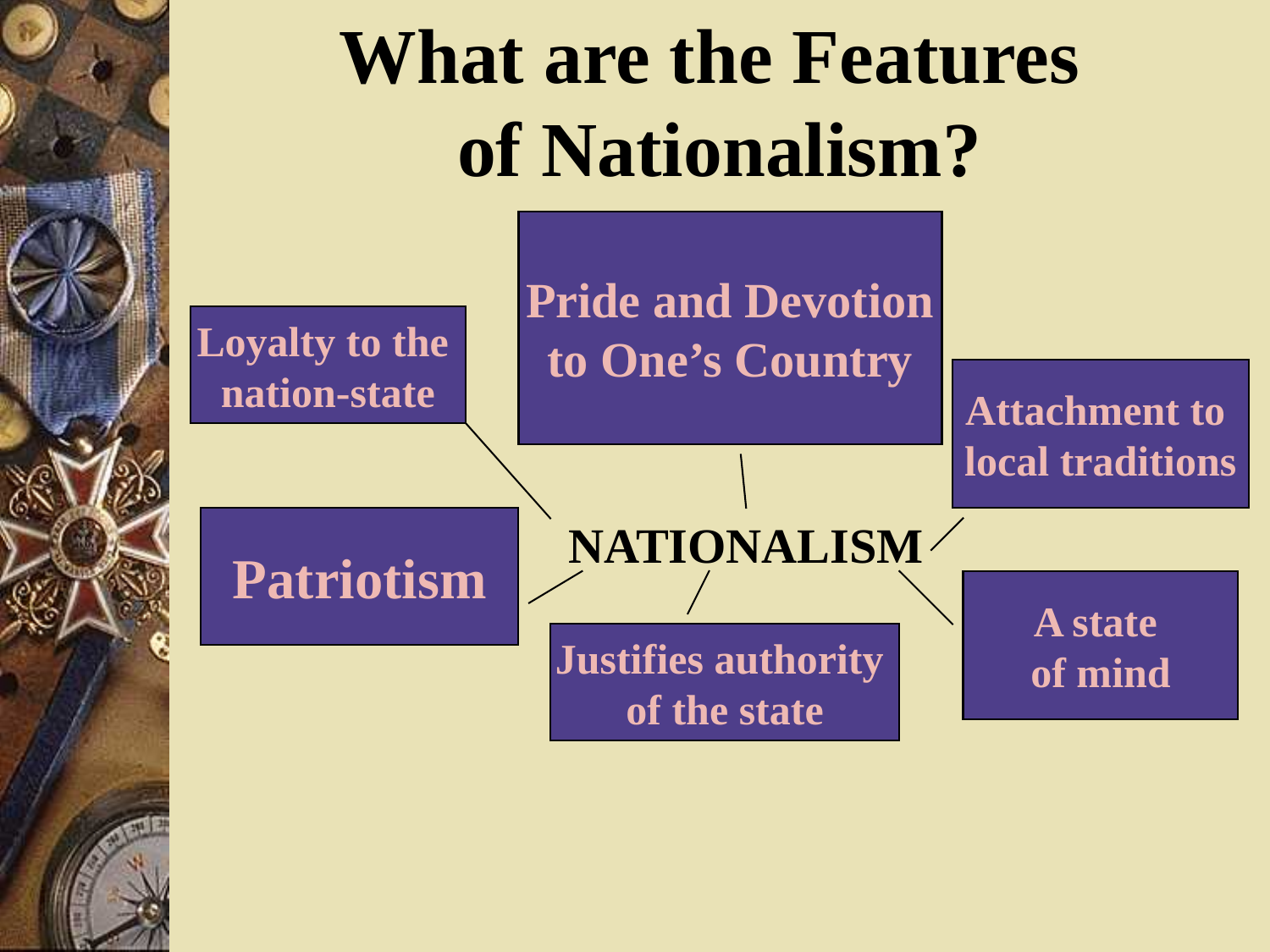

What are the Features
of Nationalism?
Pride and Devotion
to One’s Country
Loyalty to the
nation-state
Attachment to
local traditions
Patriotism
NATIONALISM
A state
of mind
Justifies authority
of the state